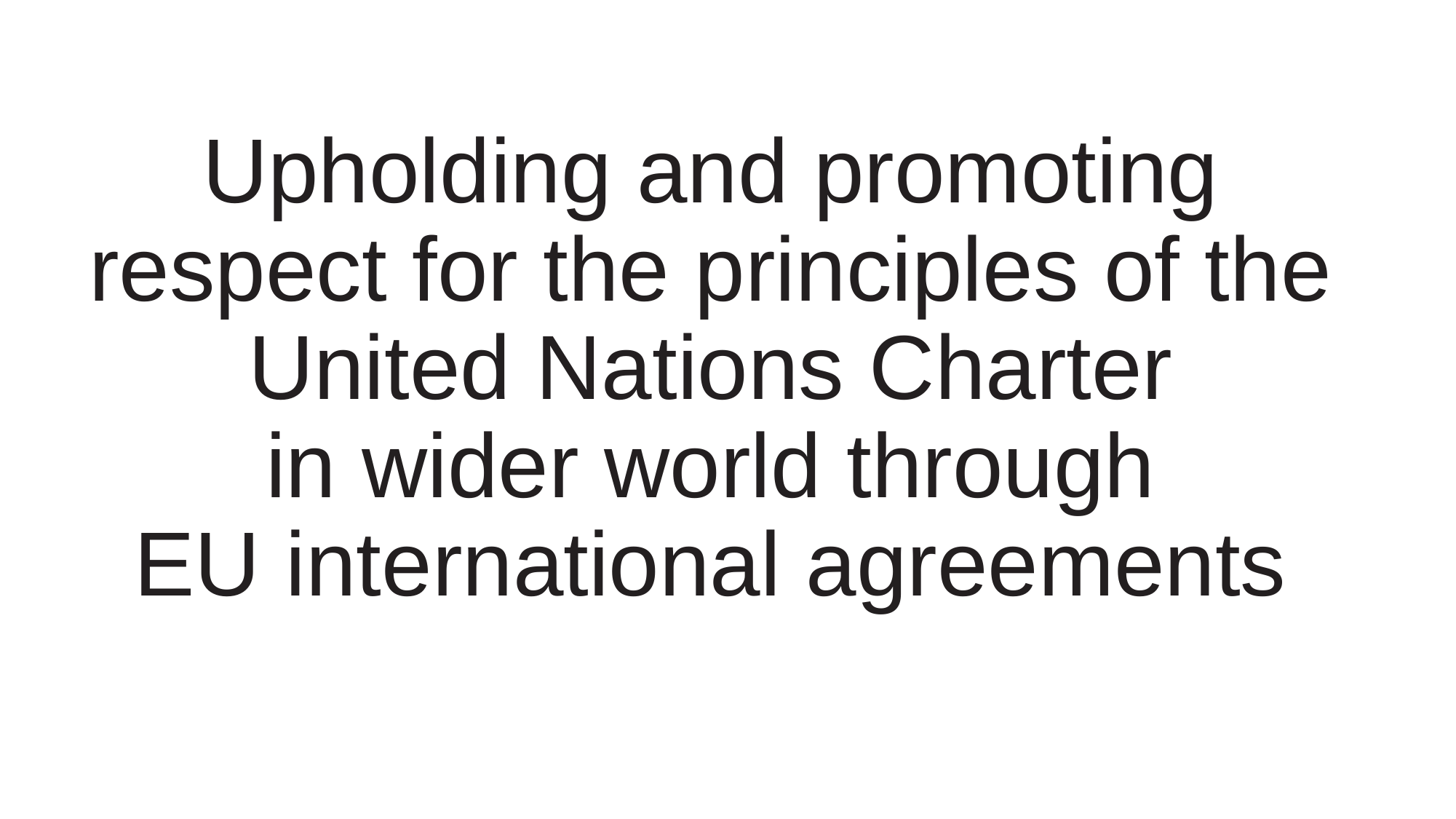

# Upholding and promoting respect for the principles of the United Nations Charter in wider world through EU international agreements